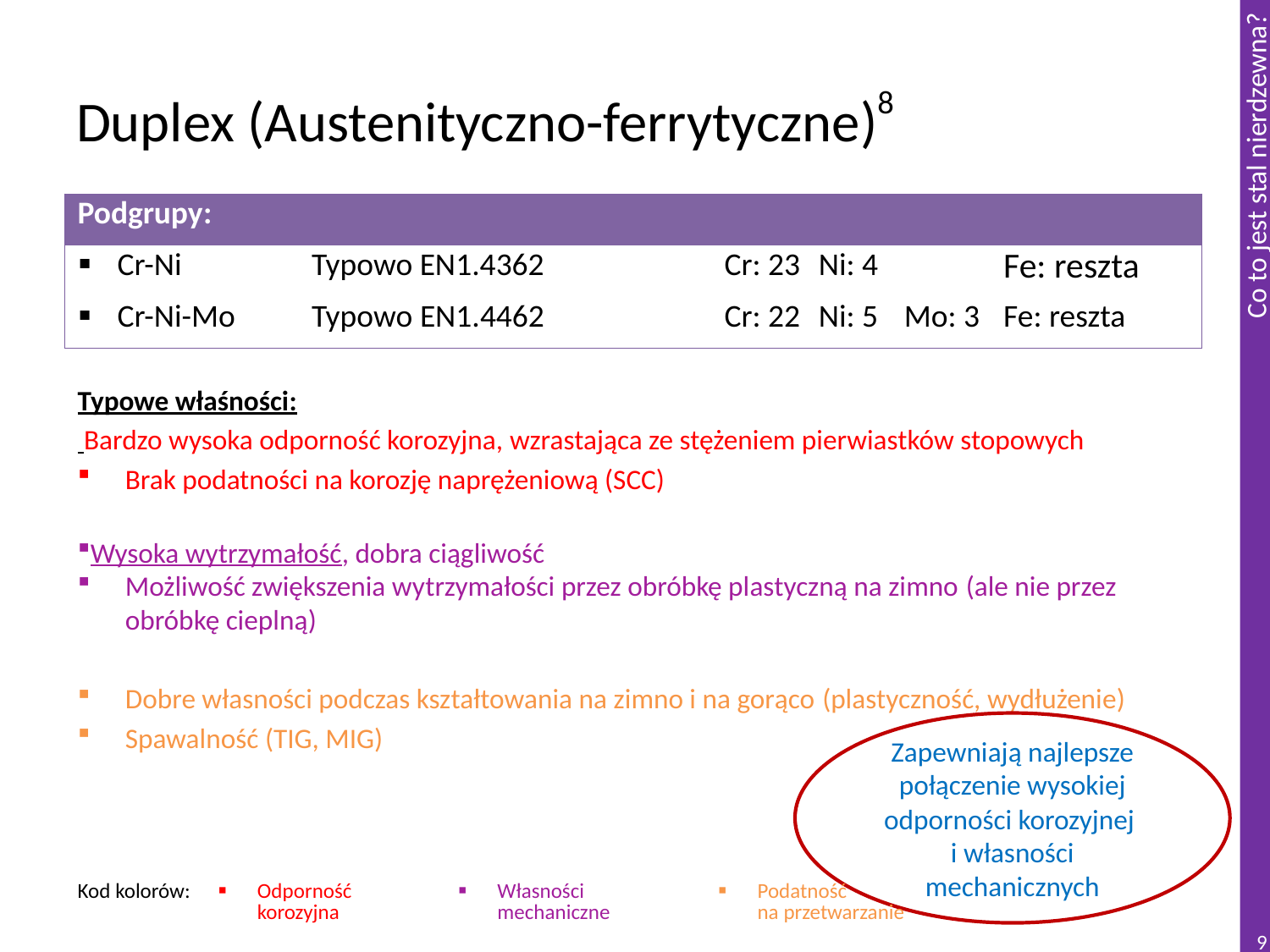

# Duplex (Austenityczno-ferrytyczne)8
| Podgrupy: |  |  |  |  |  |
| --- | --- | --- | --- | --- | --- |
| Cr-Ni | Typowo EN1.4362 | Cr: 23 | Ni: 4 |  | Fe: reszta |
| Cr-Ni-Mo | Typowo EN1.4462 | Cr: 22 | Ni: 5 | Mo: 3 | Fe: reszta |
Typowe właśności:
 Bardzo wysoka odporność korozyjna, wzrastająca ze stężeniem pierwiastków stopowych
Brak podatności na korozję naprężeniową (SCC)

Wysoka wytrzymałość, dobra ciągliwość
Możliwość zwiększenia wytrzymałości przez obróbkę plastyczną na zimno (ale nie przez obróbkę cieplną)

Dobre własności podczas kształtowania na zimno i na gorąco (plastyczność, wydłużenie)
Spawalność (TIG, MIG)

Zapewniają najlepsze połączenie wysokiej odporności korozyjnej
i własności mechanicznych
| Kod kolorów: | Odporność korozyjna | Własności mechaniczne | Podatność na przetwarzanie |
| --- | --- | --- | --- |
9